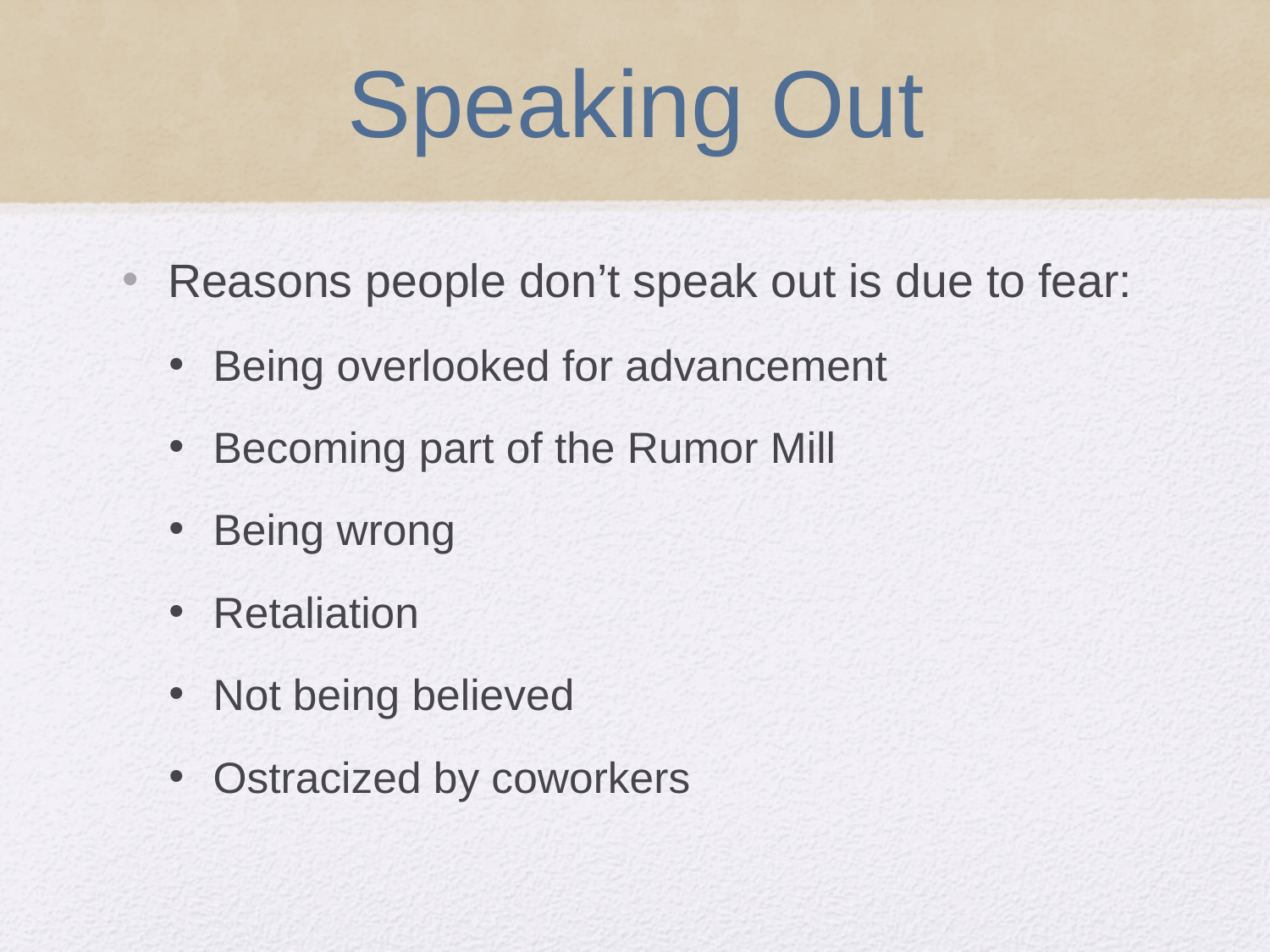

# Speaking Out
Reasons people don’t speak out is due to fear:
Being overlooked for advancement
Becoming part of the Rumor Mill
Being wrong
Retaliation
Not being believed
Ostracized by coworkers